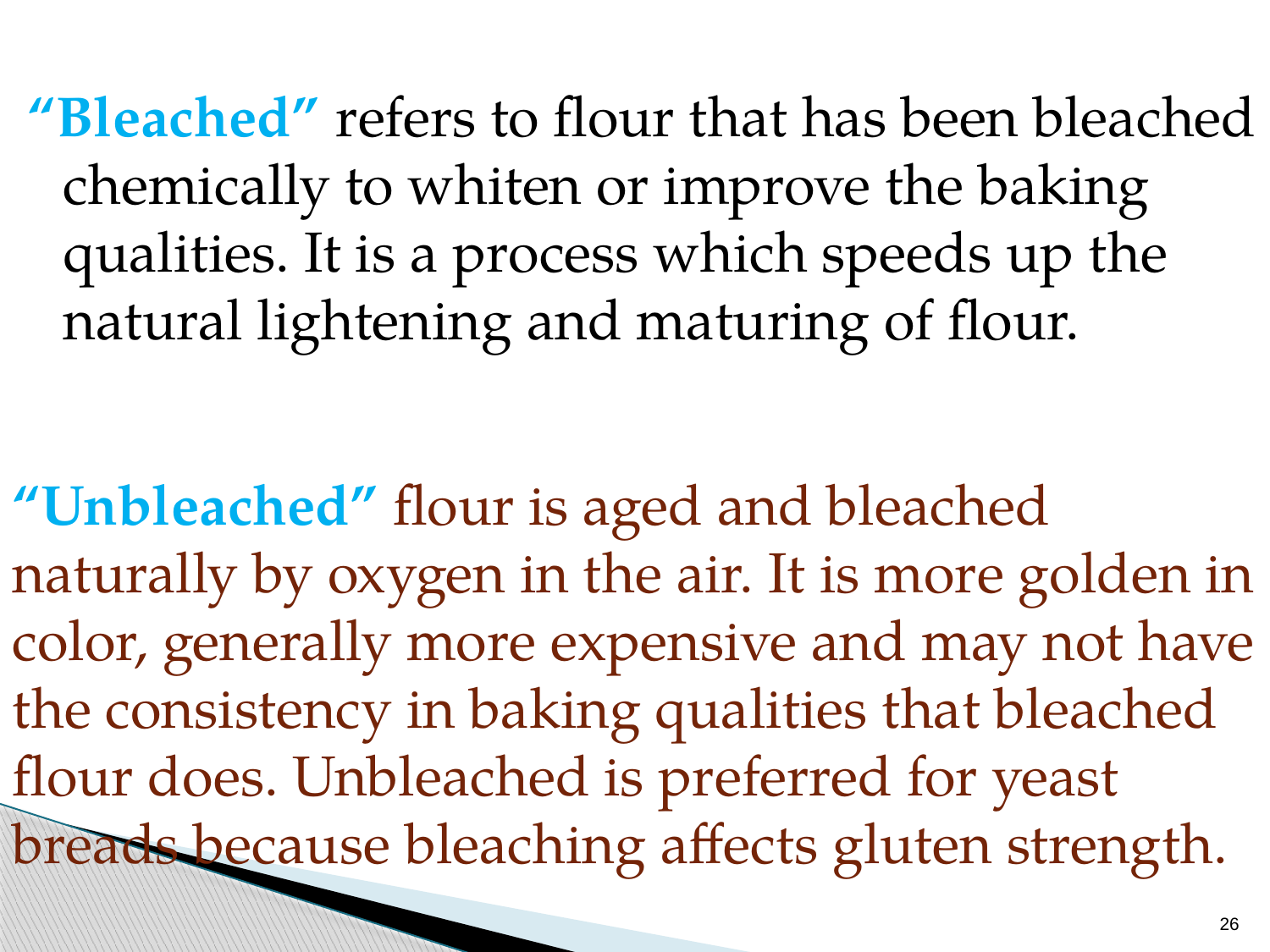

“Bleached” refers to flour that has been bleached chemically to whiten or improve the baking qualities. It is a process which speeds up the natural lightening and maturing of flour.
“Unbleached” flour is aged and bleached naturally by oxygen in the air. It is more golden in color, generally more expensive and may not have the consistency in baking qualities that bleached flour does. Unbleached is preferred for yeast breads because bleaching affects gluten strength.
26